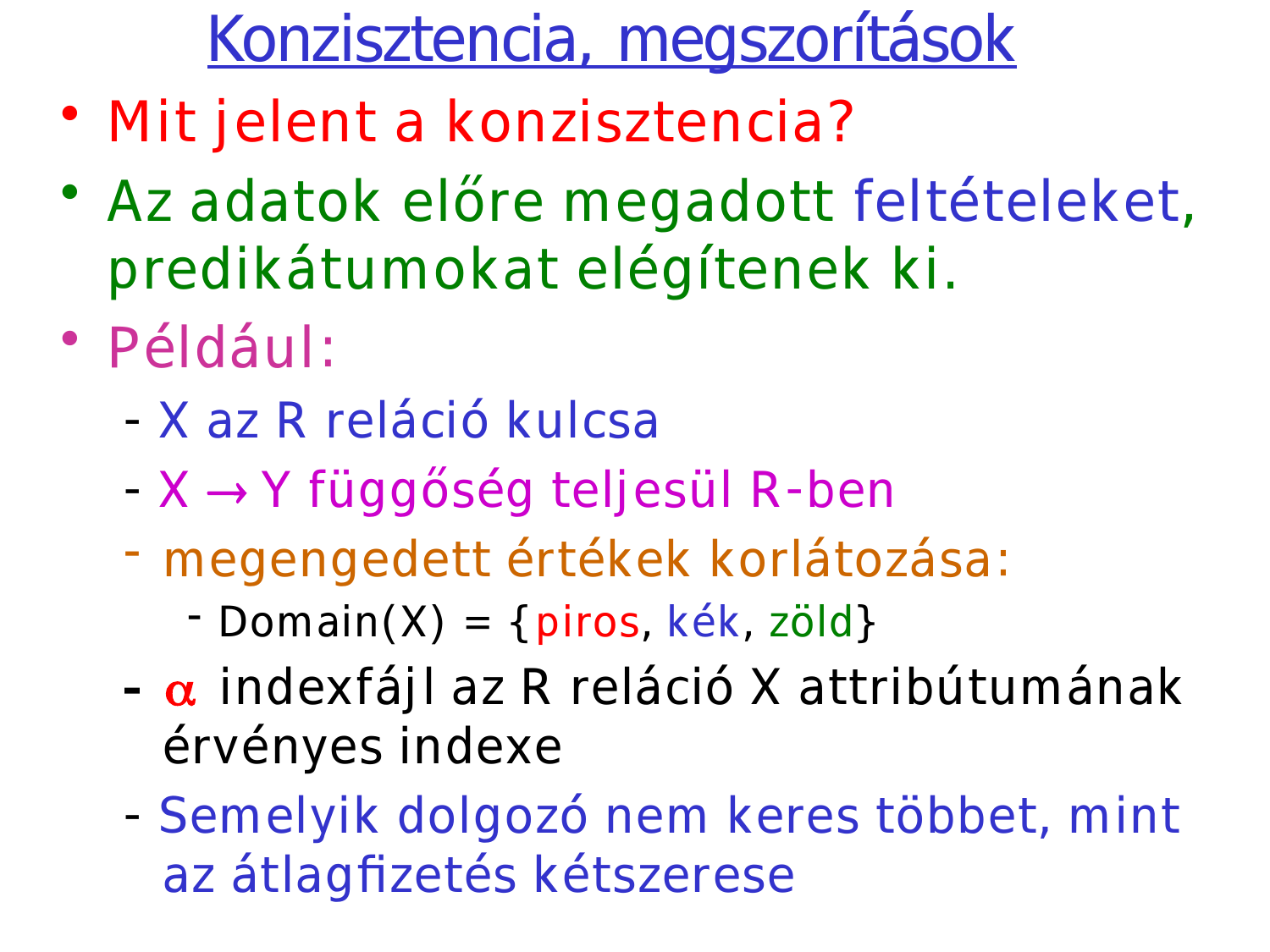

# Konzisztencia, megszorítások
Mit jelent a konzisztencia?
Az adatok előre megadott feltételeket, predikátumokat elégítenek ki.
Például:
- X az R reláció kulcsa
- X → Y függőség teljesül R-ben
megengedett értékek korlátozása:
Domain(X) = {piros, kék, zöld}
− α indexfájl az R reláció X attribútumának érvényes indexe
- Semelyik dolgozó nem keres többet, mint az átlagfizetés kétszerese